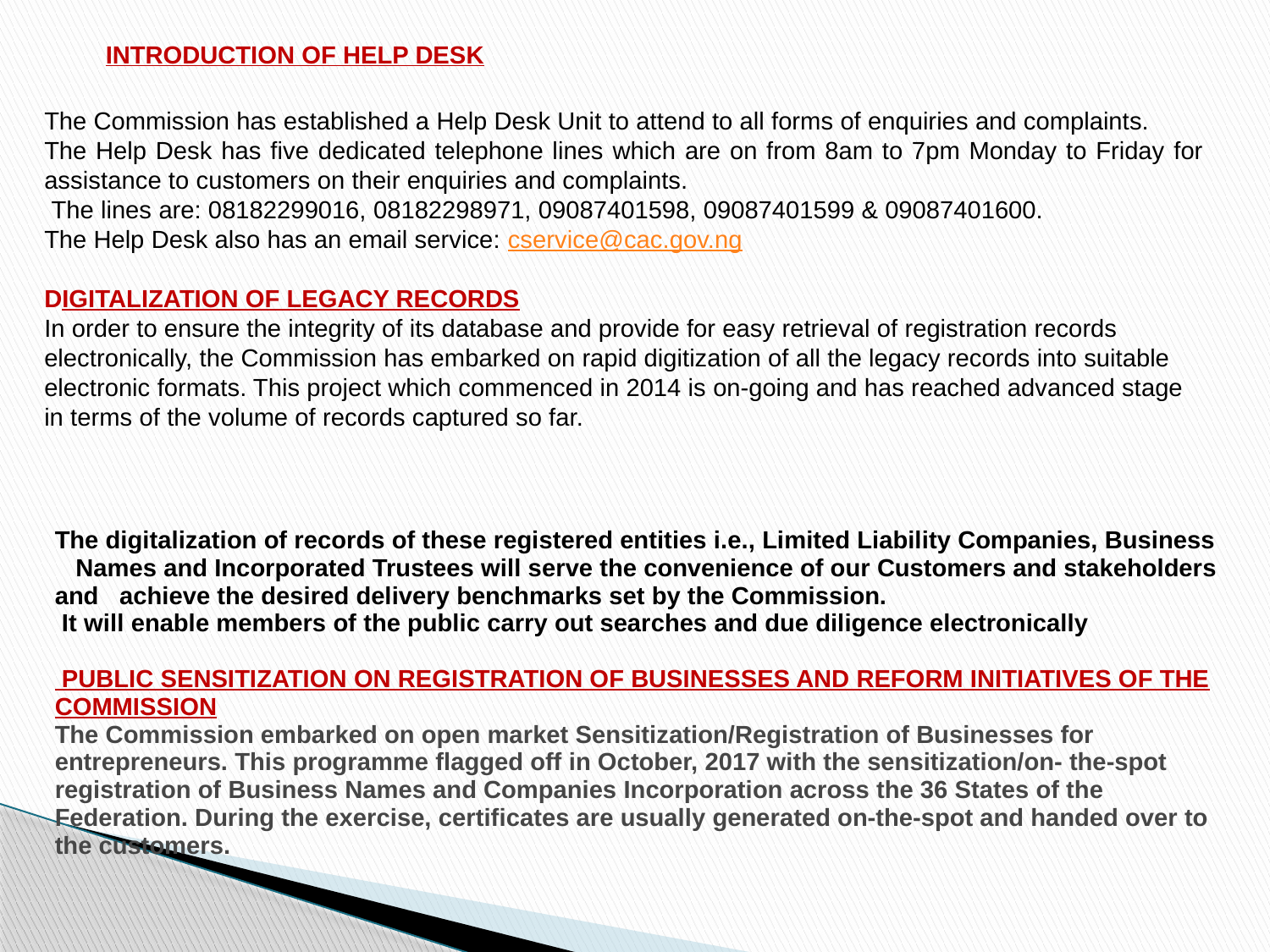

INTRODUCTION OF HELP DESK

The Commission has established a Help Desk Unit to attend to all forms of enquiries and complaints.
The Help Desk has five dedicated telephone lines which are on from 8am to 7pm Monday to Friday for assistance to customers on their enquiries and complaints.
 The lines are: 08182299016, 08182298971, 09087401598, 09087401599 & 09087401600.
The Help Desk also has an email service: cservice@cac.gov.ng

DIGITALIZATION OF LEGACY RECORDS
In order to ensure the integrity of its database and provide for easy retrieval of registration records electronically, the Commission has embarked on rapid digitization of all the legacy records into suitable electronic formats. This project which commenced in 2014 is on-going and has reached advanced stage in terms of the volume of records captured so far.
# The digitalization of records of these registered entities i.e., Limited Liability Companies, Business     Names and Incorporated Trustees will serve the convenience of our Customers and stakeholders and   achieve the desired delivery benchmarks set by the Commission. It will enable members of the public carry out searches and due diligence electronically PUBLIC SENSITIZATION ON REGISTRATION OF BUSINESSES AND REFORM INITIATIVES OF THE COMMISSION The Commission embarked on open market Sensitization/Registration of Businesses for entrepreneurs. This programme flagged off in October, 2017 with the sensitization/on- the-spot registration of Business Names and Companies Incorporation across the 36 States of the Federation. During the exercise, certificates are usually generated on-the-spot and handed over to the customers.